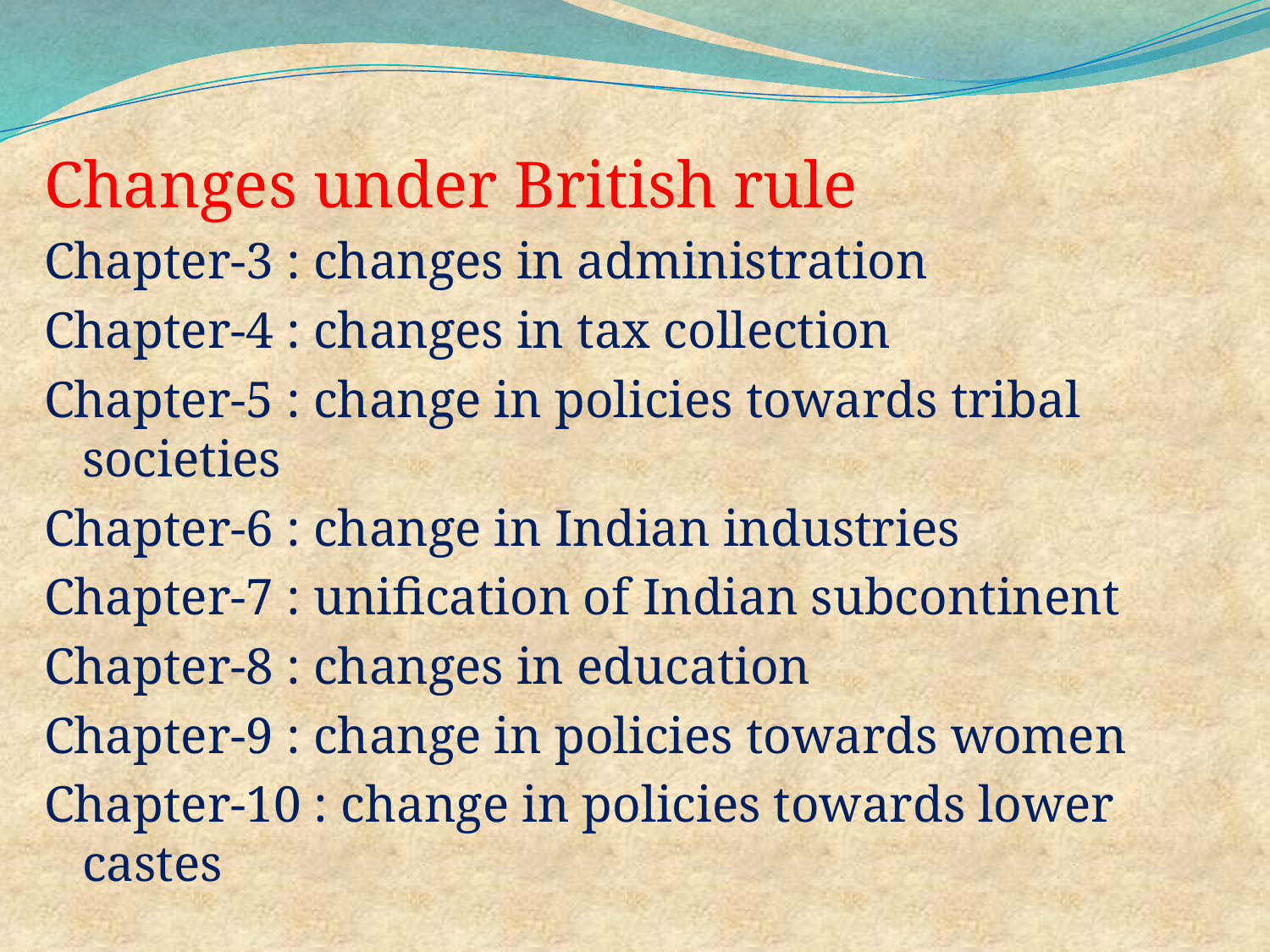

Changes under British rule
Chapter-3 : changes in administration
Chapter-4 : changes in tax collection
Chapter-5 : change in policies towards tribal societies
Chapter-6 : change in Indian industries
Chapter-7 : unification of Indian subcontinent
Chapter-8 : changes in education
Chapter-9 : change in policies towards women
Chapter-10 : change in policies towards lower castes